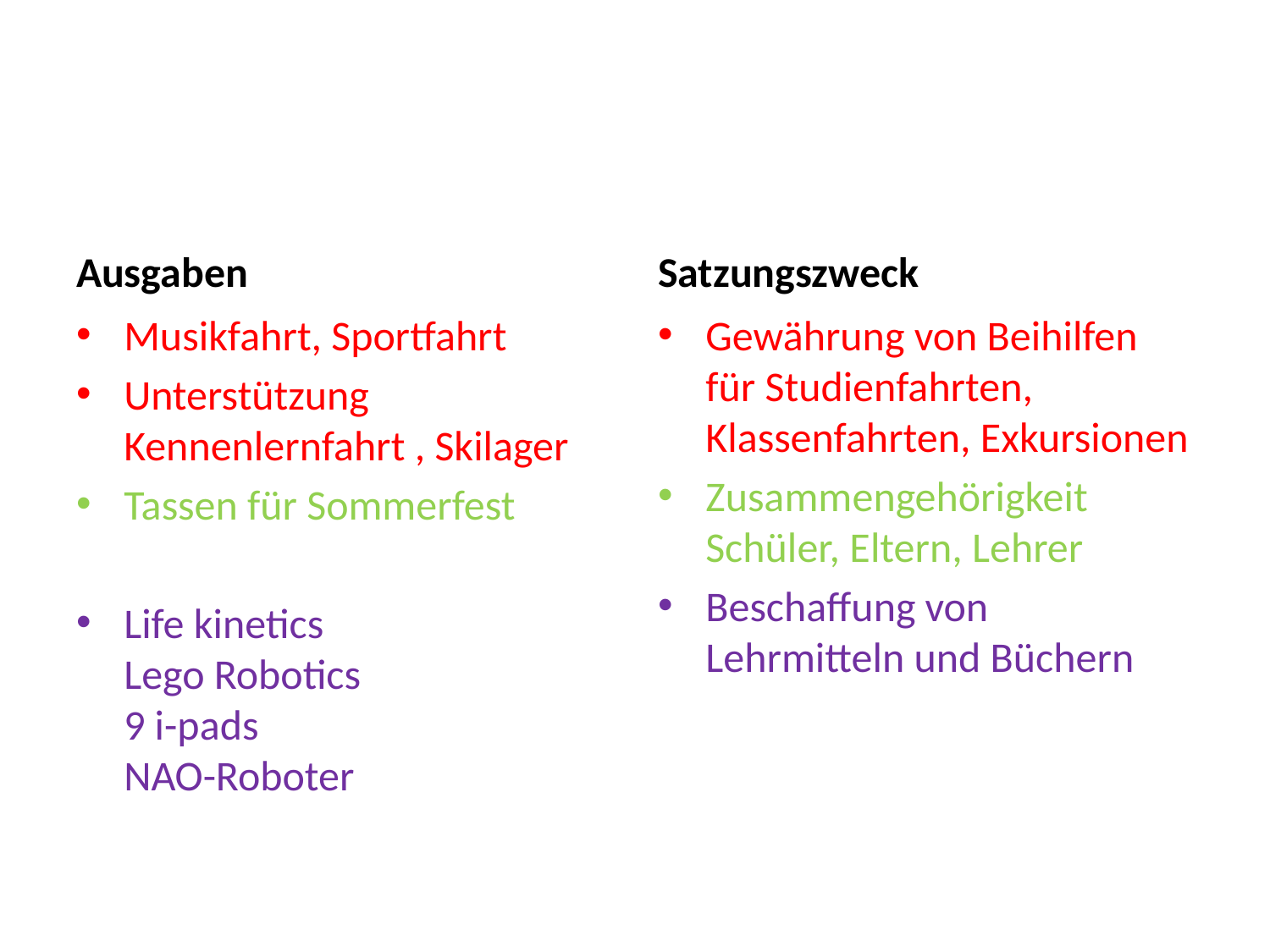

#
Ausgaben
Satzungszweck
Musikfahrt, Sportfahrt
Unterstützung Kennenlernfahrt , Skilager
Tassen für Sommerfest

Life kinetics
Lego Robotics
9 i-pads
NAO-Roboter

Gewährung von Beihilfen für Studienfahrten, Klassenfahrten, Exkursionen
Zusammengehörigkeit Schüler, Eltern, Lehrer
Beschaffung von Lehrmitteln und Büchern